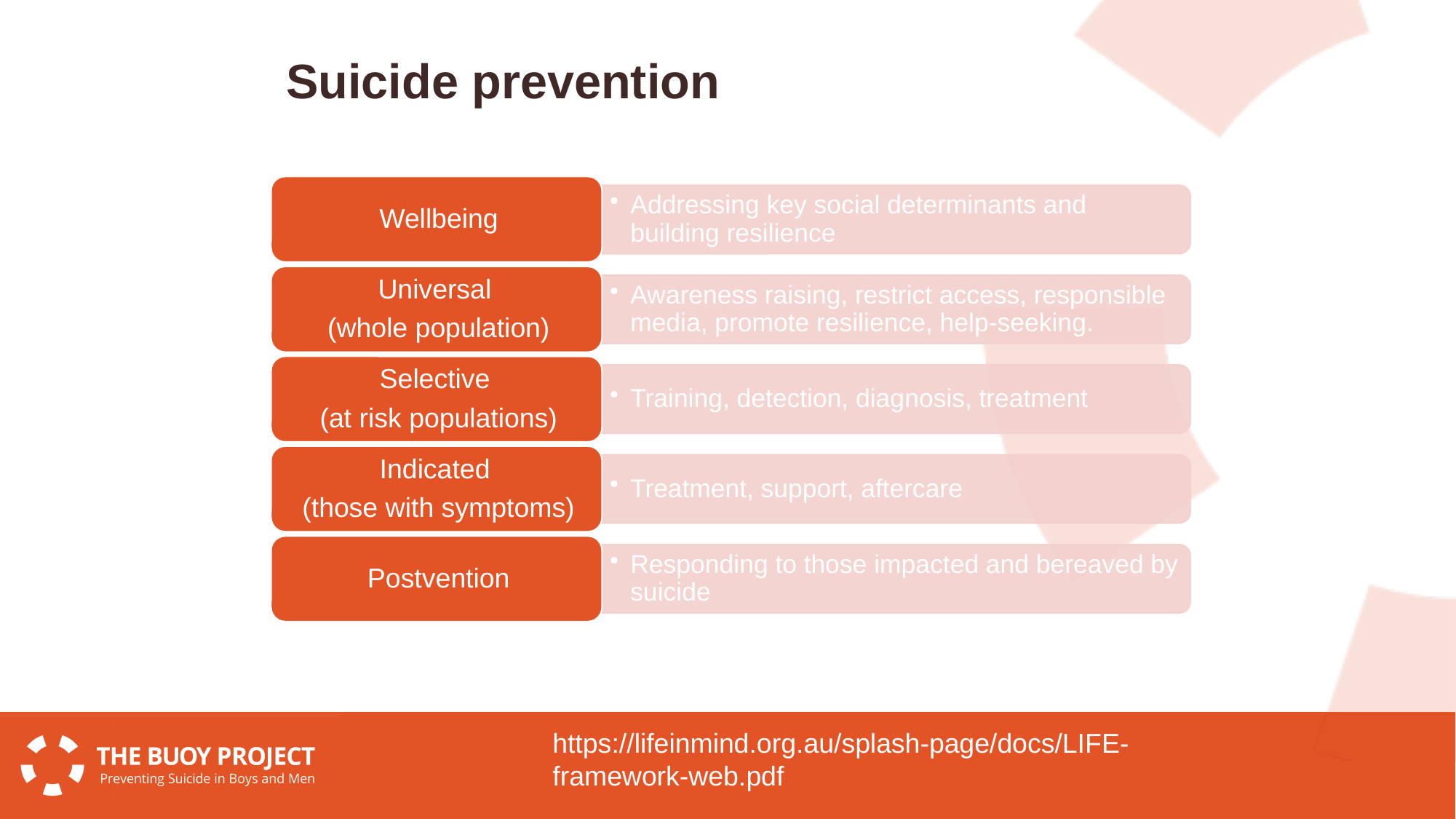

# Suicide prevention
Addressing key social determinants and building resilience
Wellbeing
Awareness raising, restrict access, responsible media, promote resilience, help-seeking.
Universal
(whole population)
Training, detection, diagnosis, treatment
Selective
(at risk populations)
Treatment, support, aftercare
Indicated
(those with symptoms)
Responding to those impacted and bereaved by suicide
Postvention
https://lifeinmind.org.au/splash-page/docs/LIFE-framework-web.pdf